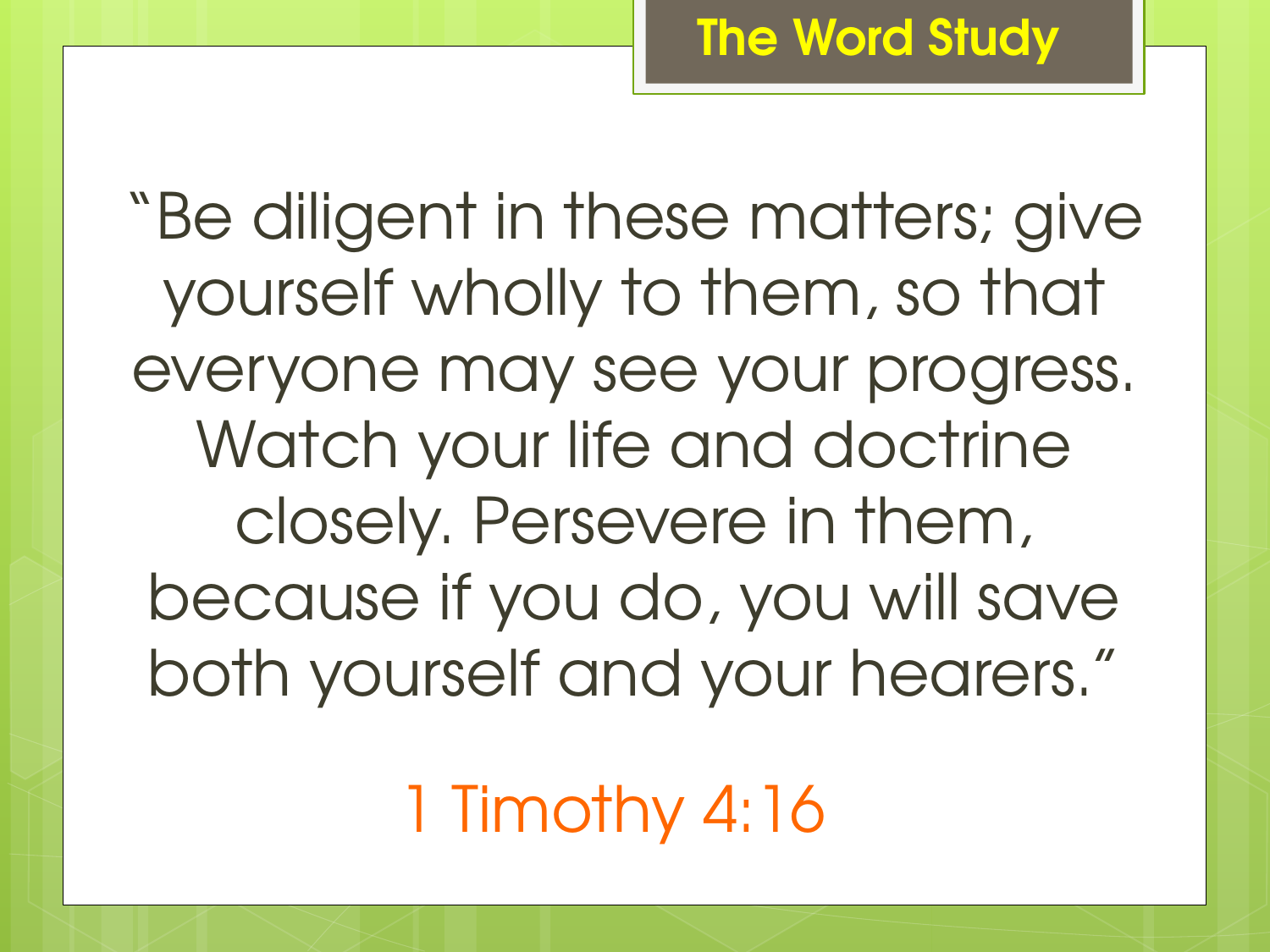

The Word Study
“Be diligent in these matters; give yourself wholly to them, so that everyone may see your progress. Watch your life and doctrine closely. Persevere in them, because if you do, you will save both yourself and your hearers.”
# 1 Timothy 4:16